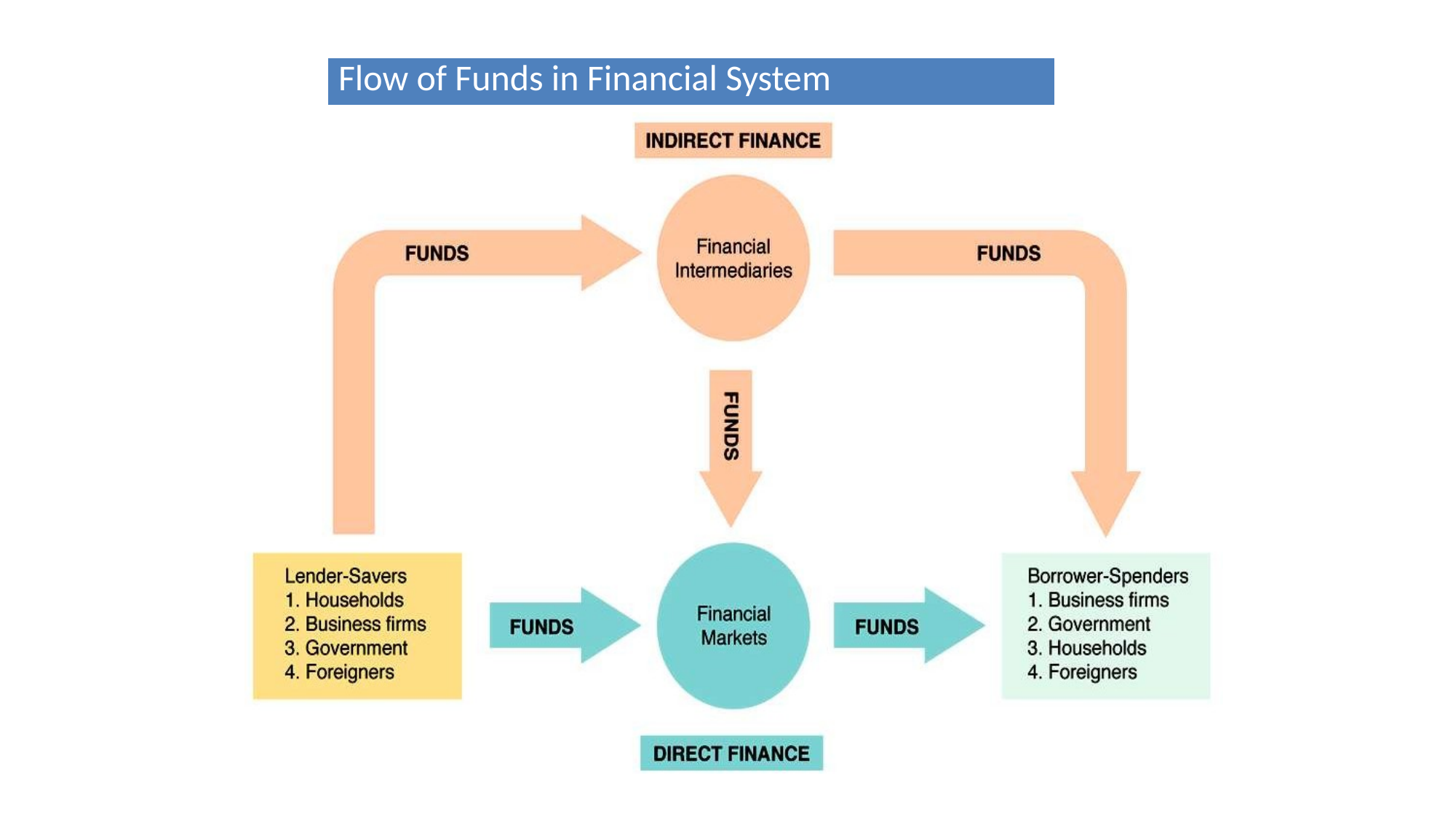

| Flow of Funds in Financial System |
| --- |